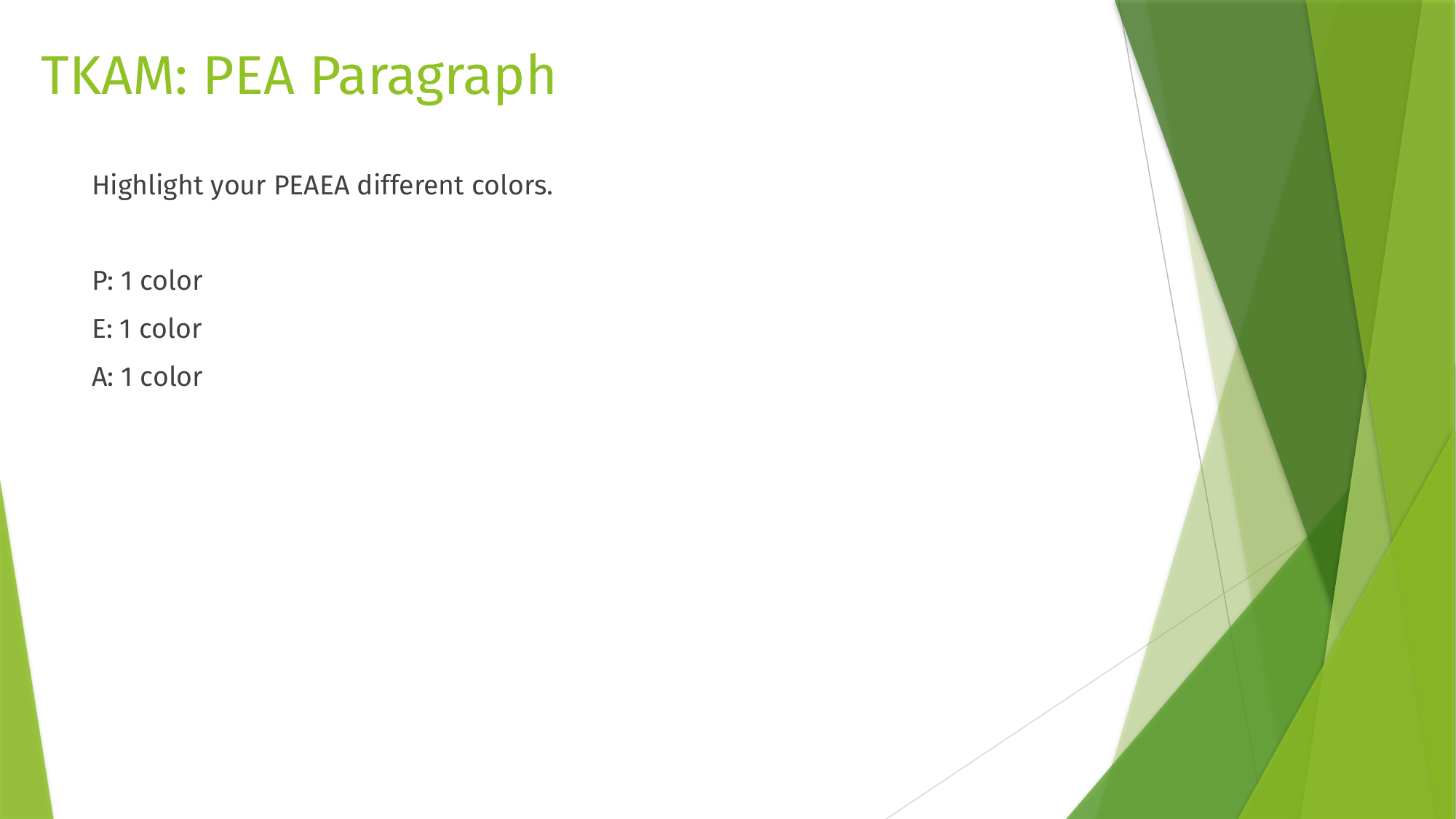

# TKAM: PEA Paragraph
Highlight your PEAEA different colors.

P: 1 color
E: 1 color
A: 1 color